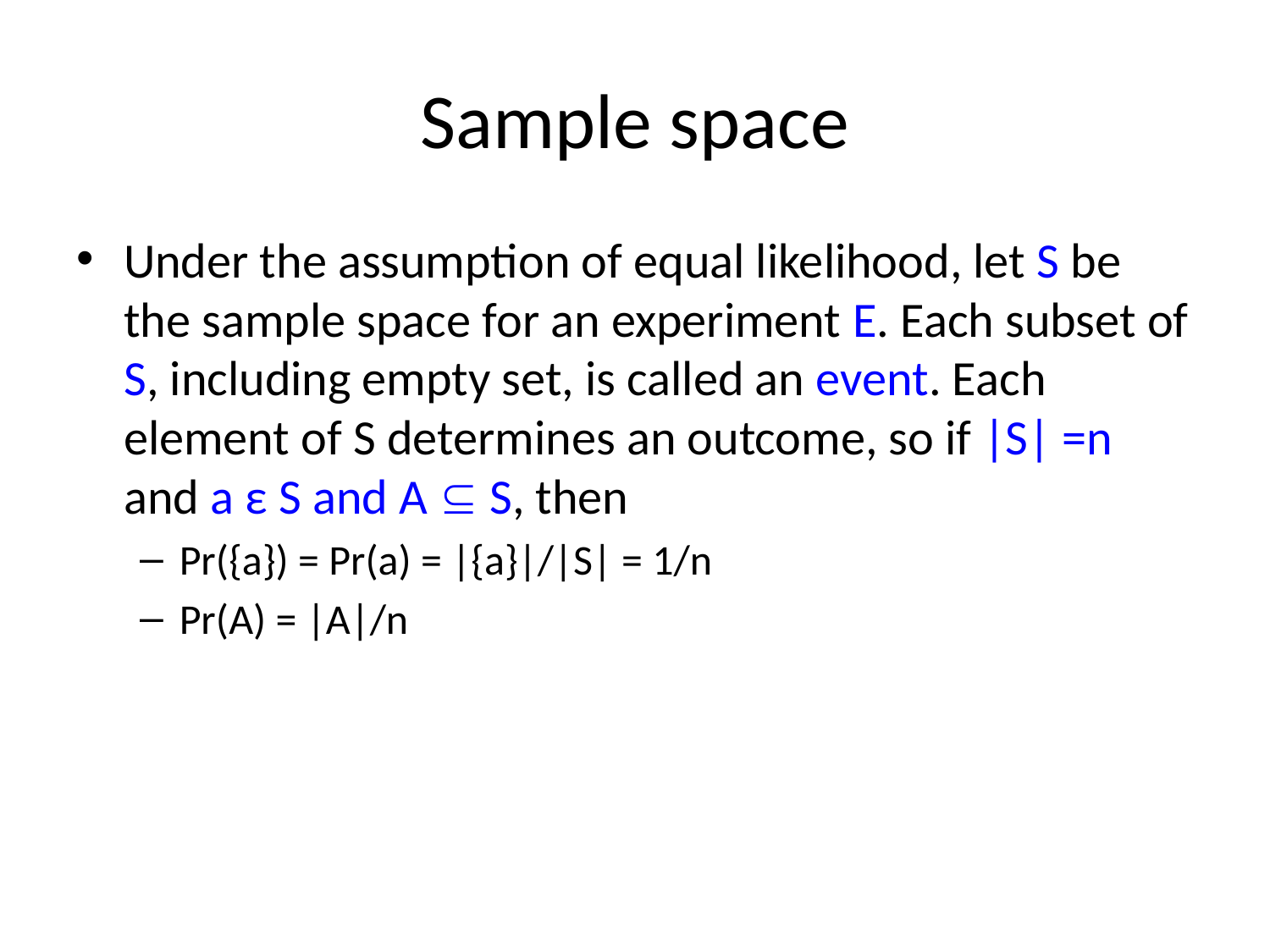

# Sample space
Under the assumption of equal likelihood, let S be the sample space for an experiment E. Each subset of S, including empty set, is called an event. Each element of S determines an outcome, so if |S| =n and a ε S and A ⊆ S, then
Pr({a}) = Pr(a) = |{a}|/|S| = 1/n
Pr(A) = |A|/n